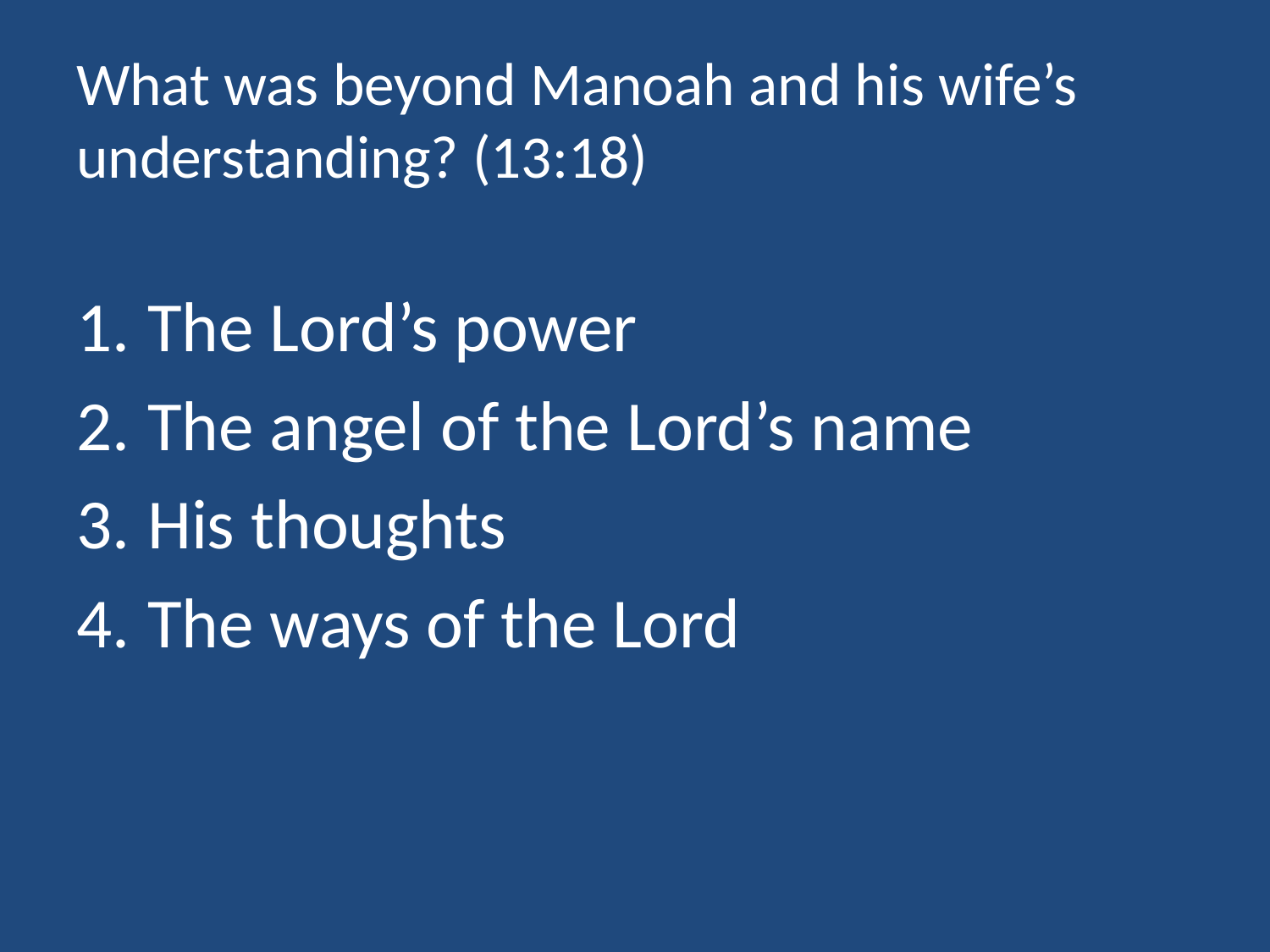

# What was beyond Manoah and his wife’s understanding? (13:18)
The Lord’s power
The angel of the Lord’s name
His thoughts
The ways of the Lord